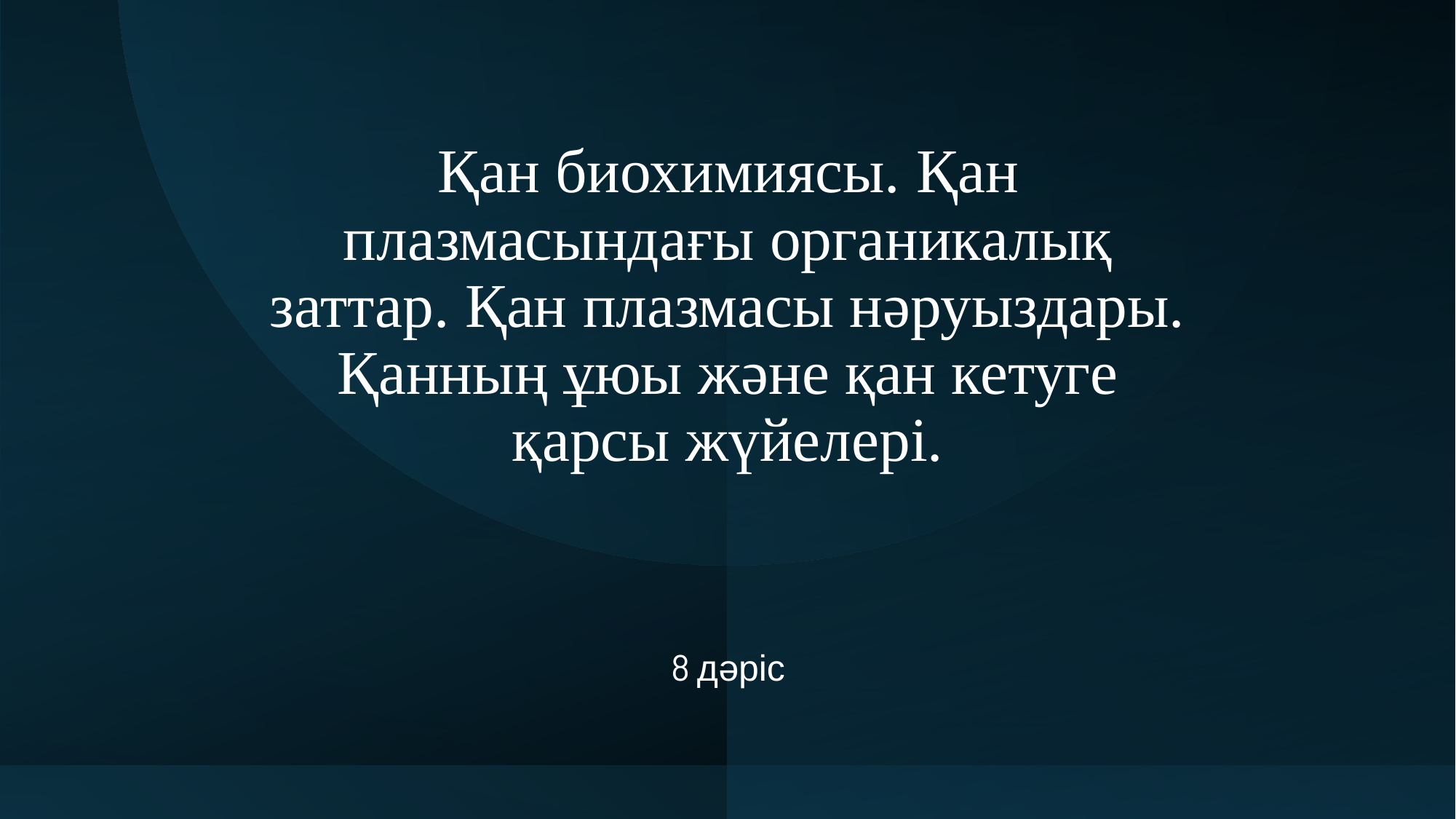

# Қан биохимиясы. Қан плазмасындағы органикалық заттар. Қан плазмасы нәруыздары. Қанның ұюы және қан кетуге қарсы жүйелері.
8 дәріс